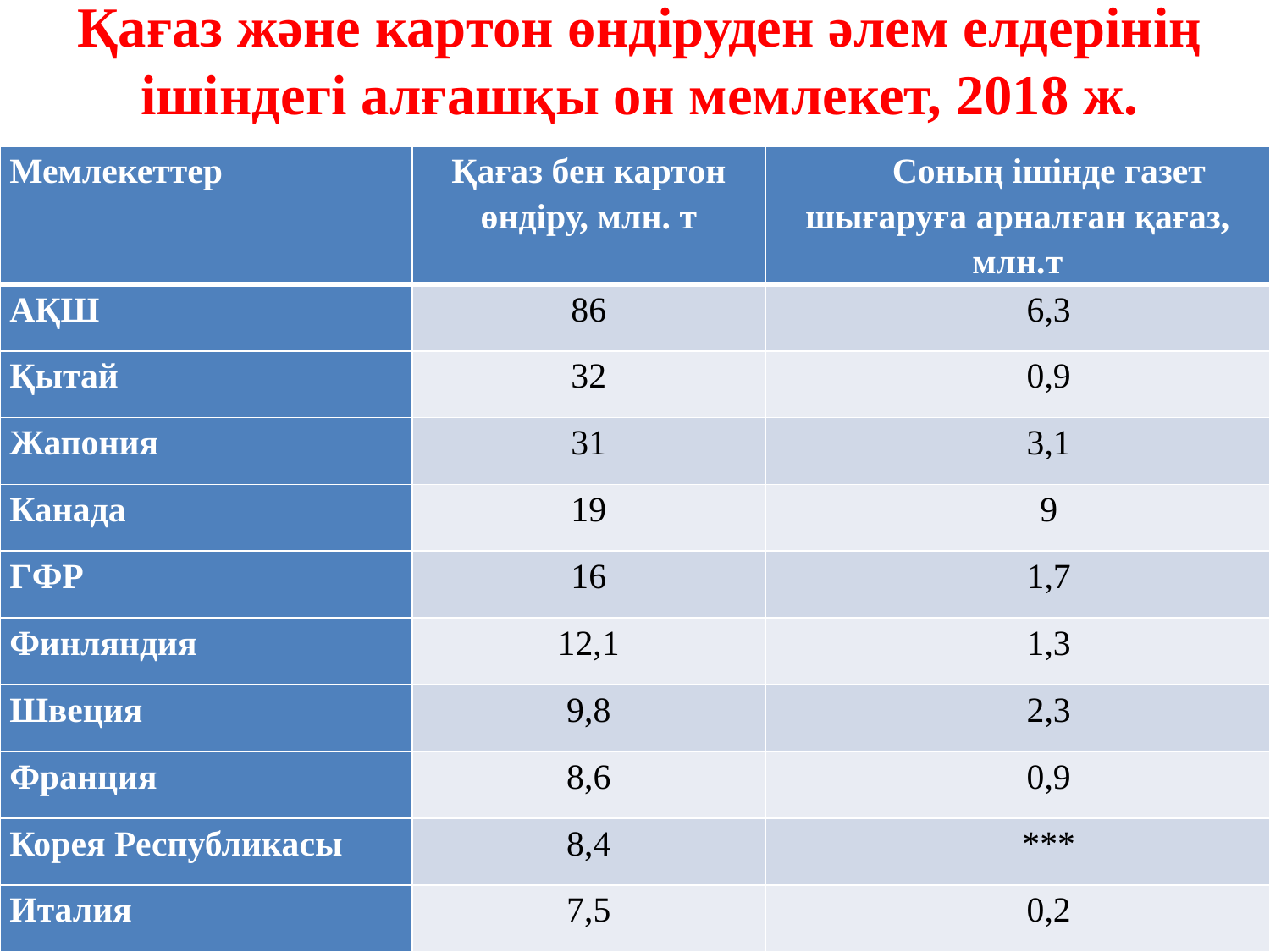

# Қағаз жəне картон өндіруден əлем елдерінің ішіндегі алғашқы он мемлекет, 2018 ж.
| Мемлекеттер | Қағаз бен картон өндіру, млн. т | Соның ішінде газет шығаруға арналған қағаз, млн.т |
| --- | --- | --- |
| АҚШ | 86 | 6,3 |
| Қытай | 32 | 0,9 |
| Жапония | 31 | 3,1 |
| Канада | 19 | 9 |
| ГФР | 16 | 1,7 |
| Финляндия | 12,1 | 1,3 |
| Швеция | 9,8 | 2,3 |
| Франция | 8,6 | 0,9 |
| Корея Республикасы | 8,4 | \*\*\* |
| Италия | 7,5 | 0,2 |